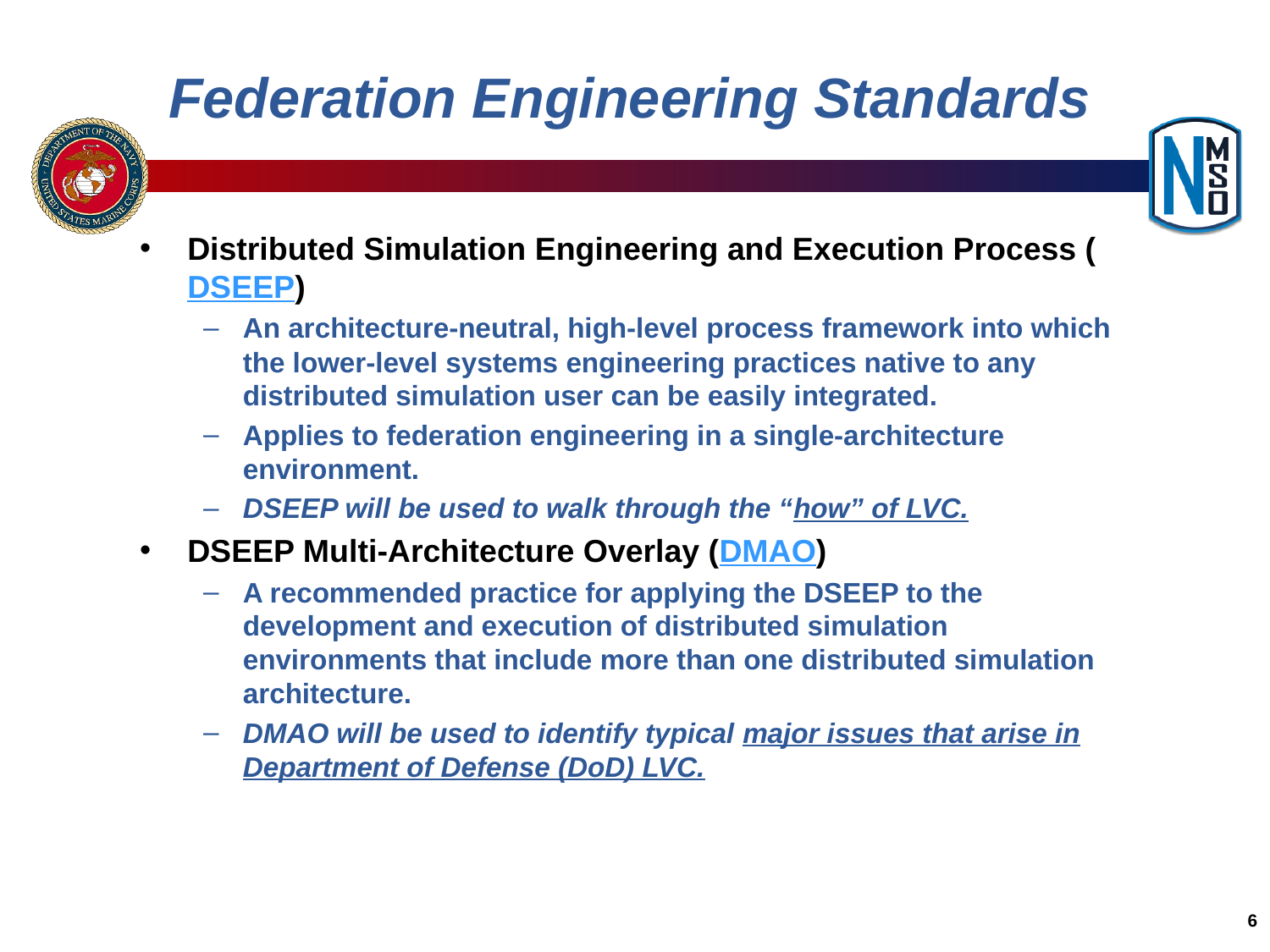

# Federation Engineering Standards
Distributed Simulation Engineering and Execution Process (DSEEP)
An architecture-neutral, high-level process framework into which the lower-level systems engineering practices native to any distributed simulation user can be easily integrated.
Applies to federation engineering in a single-architecture environment.
DSEEP will be used to walk through the “how” of LVC.
DSEEP Multi-Architecture Overlay (DMAO)
A recommended practice for applying the DSEEP to the development and execution of distributed simulation environments that include more than one distributed simulation architecture.
DMAO will be used to identify typical major issues that arise in Department of Defense (DoD) LVC.

6